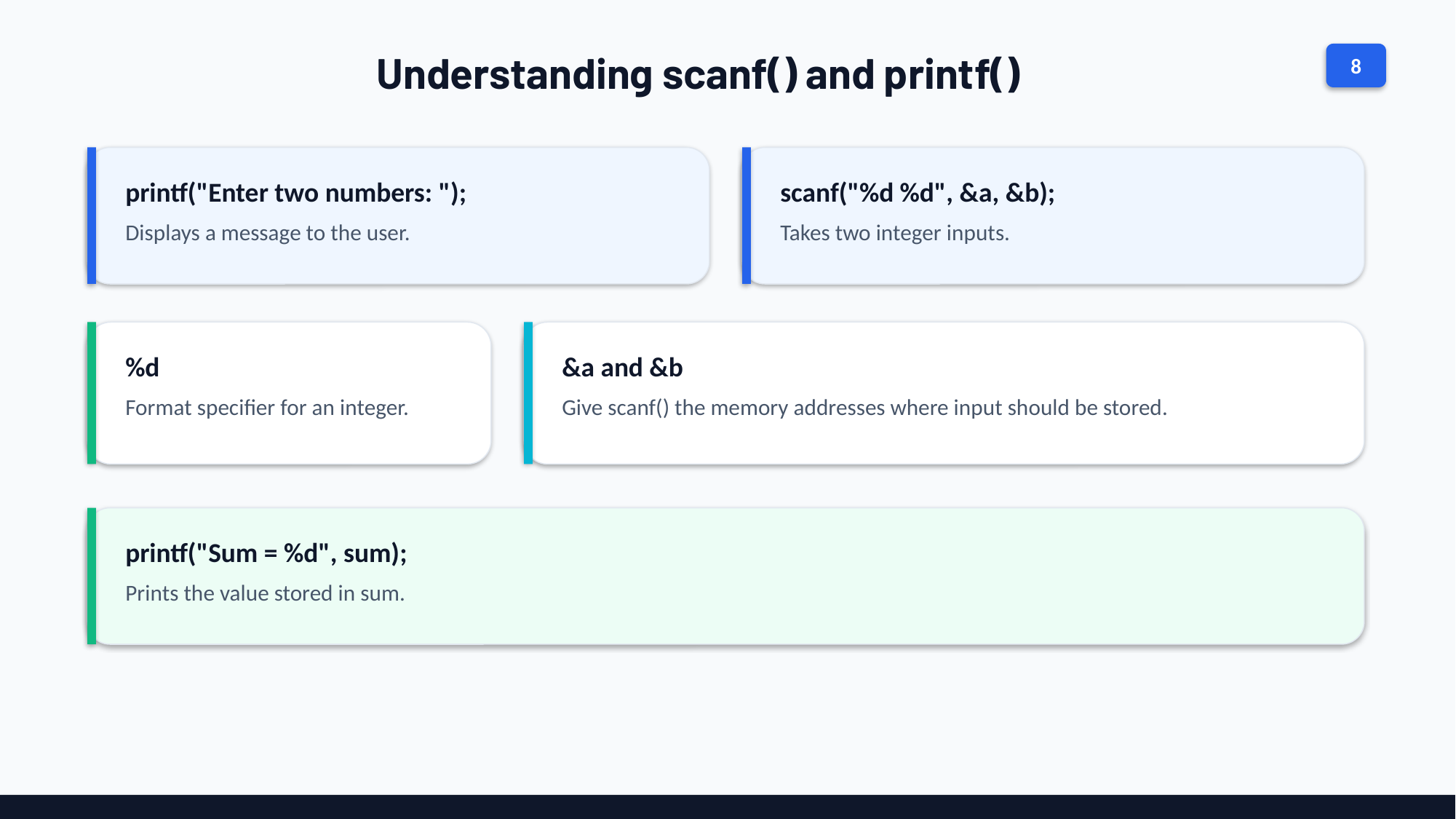

Understanding scanf() and printf()
8

printf("Enter two numbers: ");
Displays a message to the user.
scanf("%d %d", &a, &b);
Takes two integer inputs.

%d
Format specifier for an integer.
&a and &b
Give scanf() the memory addresses where input should be stored.

printf("Sum = %d", sum);
Prints the value stored in sum.